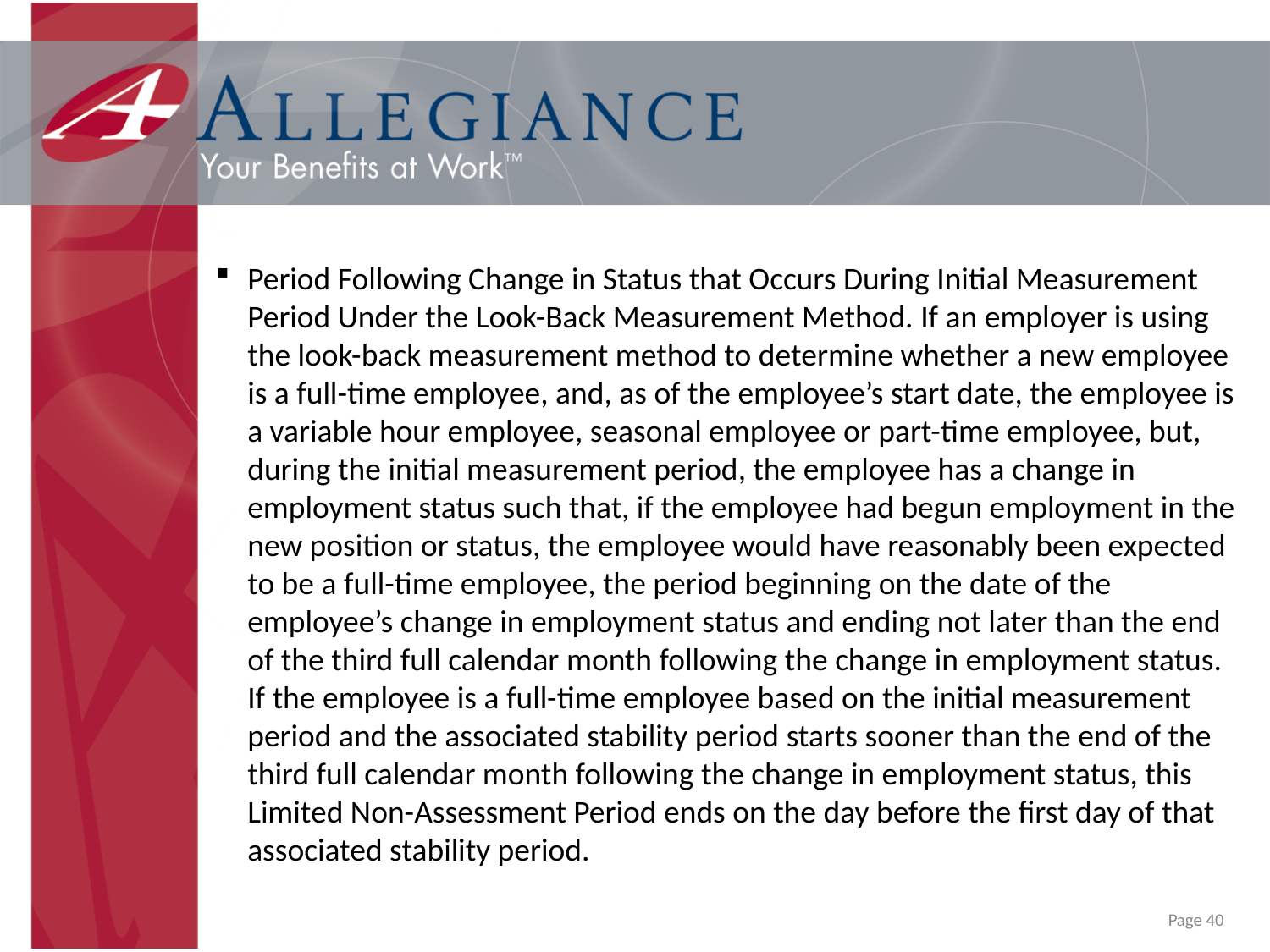

Period Following Change in Status that Occurs During Initial Measurement Period Under the Look-Back Measurement Method. If an employer is using the look-back measurement method to determine whether a new employee is a full-time employee, and, as of the employee’s start date, the employee is a variable hour employee, seasonal employee or part-time employee, but, during the initial measurement period, the employee has a change in employment status such that, if the employee had begun employment in the new position or status, the employee would have reasonably been expected to be a full-time employee, the period beginning on the date of the employee’s change in employment status and ending not later than the end of the third full calendar month following the change in employment status.   If the employee is a full-time employee based on the initial measurement period and the associated stability period starts sooner than the end of the third full calendar month following the change in employment status, this Limited Non-Assessment Period ends on the day before the first day of that associated stability period.
Page 40